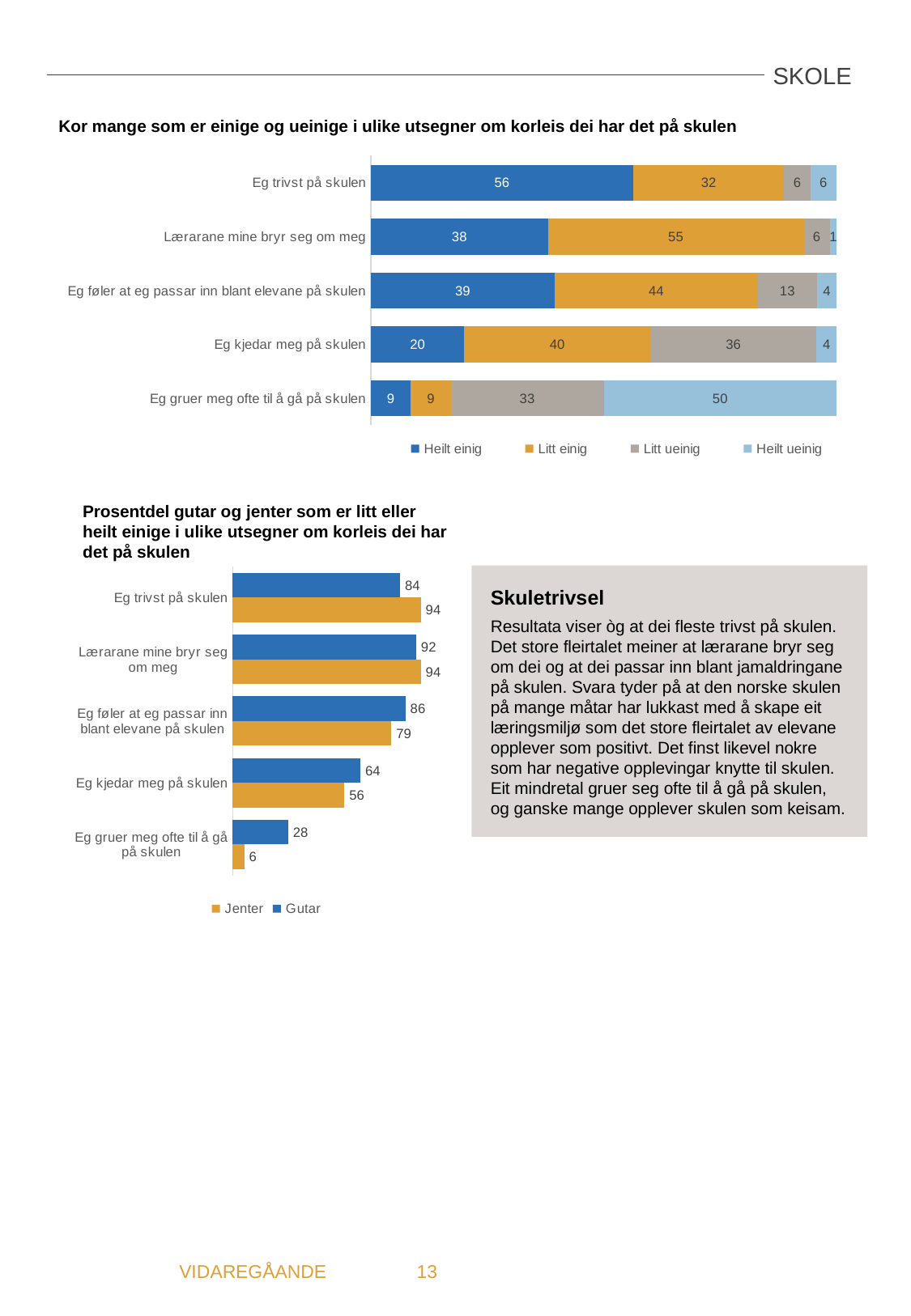

SKOLE
Kor mange som er einige og ueinige i ulike utsegner om korleis dei har det på skulen

### Chart

| Category | Heilt einig | Litt einig | Litt ueinig | Heilt ueinig |
|---|---|---|---|---|
| Eg trivst på skulen | 56.34 | 32.39 | 5.63 | 5.63 |
| Lærarane mine bryr seg om meg | 38.03 | 54.93 | 5.63 | 1.41 |
| Eg føler at eg passar inn blant elevane på skulen | 39.44 | 43.66 | 12.68 | 4.23 |
| Eg kjedar meg på skulen | 20.0 | 40.0 | 35.71 | 4.29 |
| Eg gruer meg ofte til å gå på skulen | 8.57 | 8.57 | 32.86 | 50.0 |
Prosentdel gutar og jenter som er litt eller heilt einige i ulike utsegner om korleis dei har det på skulen
Skuletrivsel
Resultata viser òg at dei fleste trivst på skulen. Det store fleirtalet meiner at lærarane bryr seg om dei og at dei passar inn blant jamaldringane på skulen. Svara tyder på at den norske skulen på mange måtar har lukkast med å skape eit læringsmiljø som det store fleirtalet av elevane opplever som positivt. Det finst likevel nokre som har negative opplevingar knytte til skulen. Eit mindretal gruer seg ofte til å gå på skulen, og ganske mange opplever skulen som keisam.

### Chart

| Category | Gutar | Jenter |
|---|---|---|
| Eg trivst på skulen | 83.78 | 94.12 |
| Lærarane mine bryr seg om meg | 91.89 | 94.12 |
| Eg føler at eg passar inn blant elevane på skulen | 86.49 | 79.41 |
| Eg kjedar meg på skulen | 63.89 | 55.88 |
| Eg gruer meg ofte til å gå på skulen | 27.78 | 5.88 |
	 VIDAREGÅANDE	13